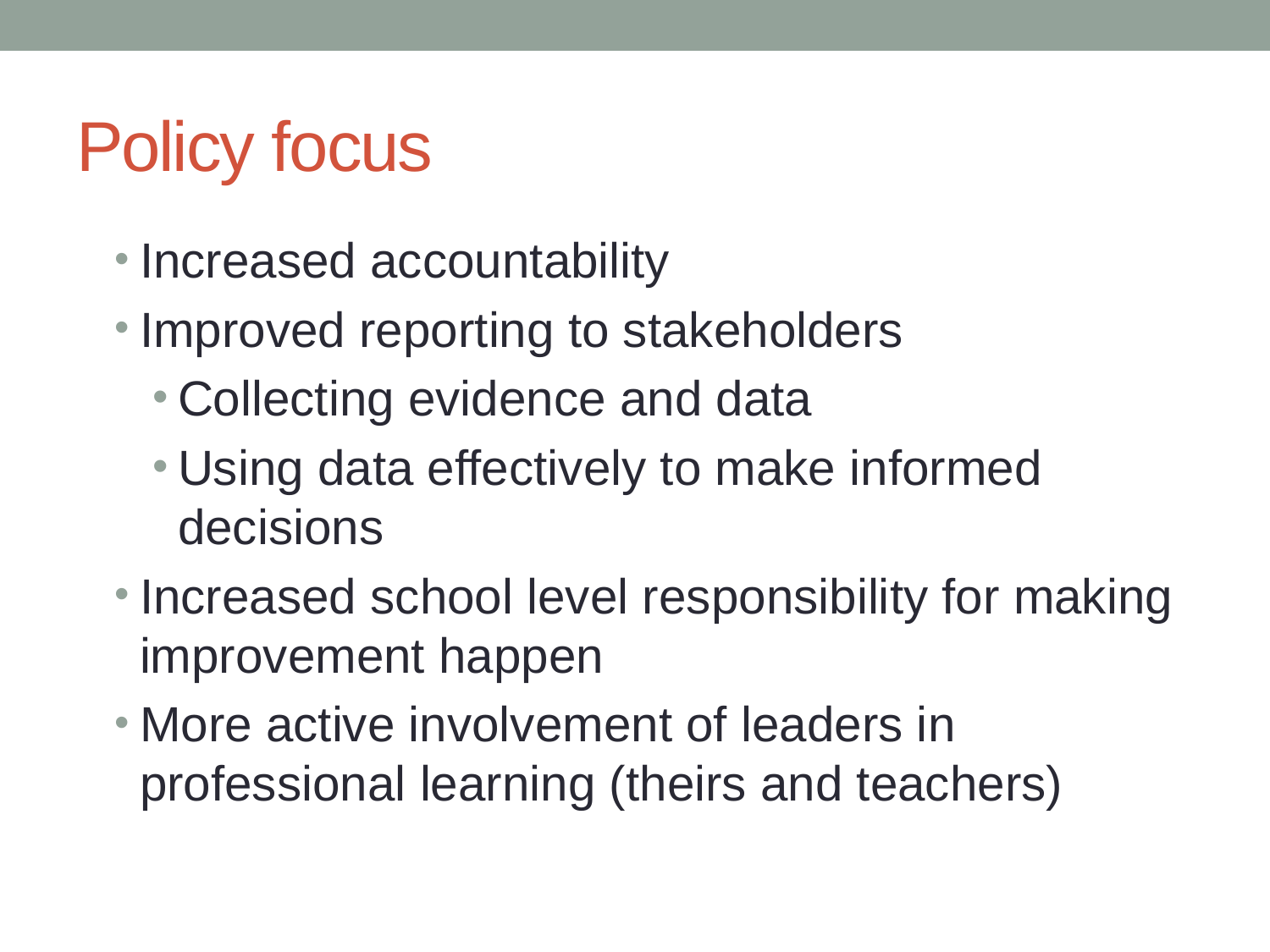

# Policy focus
Increased accountability
Improved reporting to stakeholders
Collecting evidence and data
Using data effectively to make informed decisions
Increased school level responsibility for making improvement happen
More active involvement of leaders in professional learning (theirs and teachers)